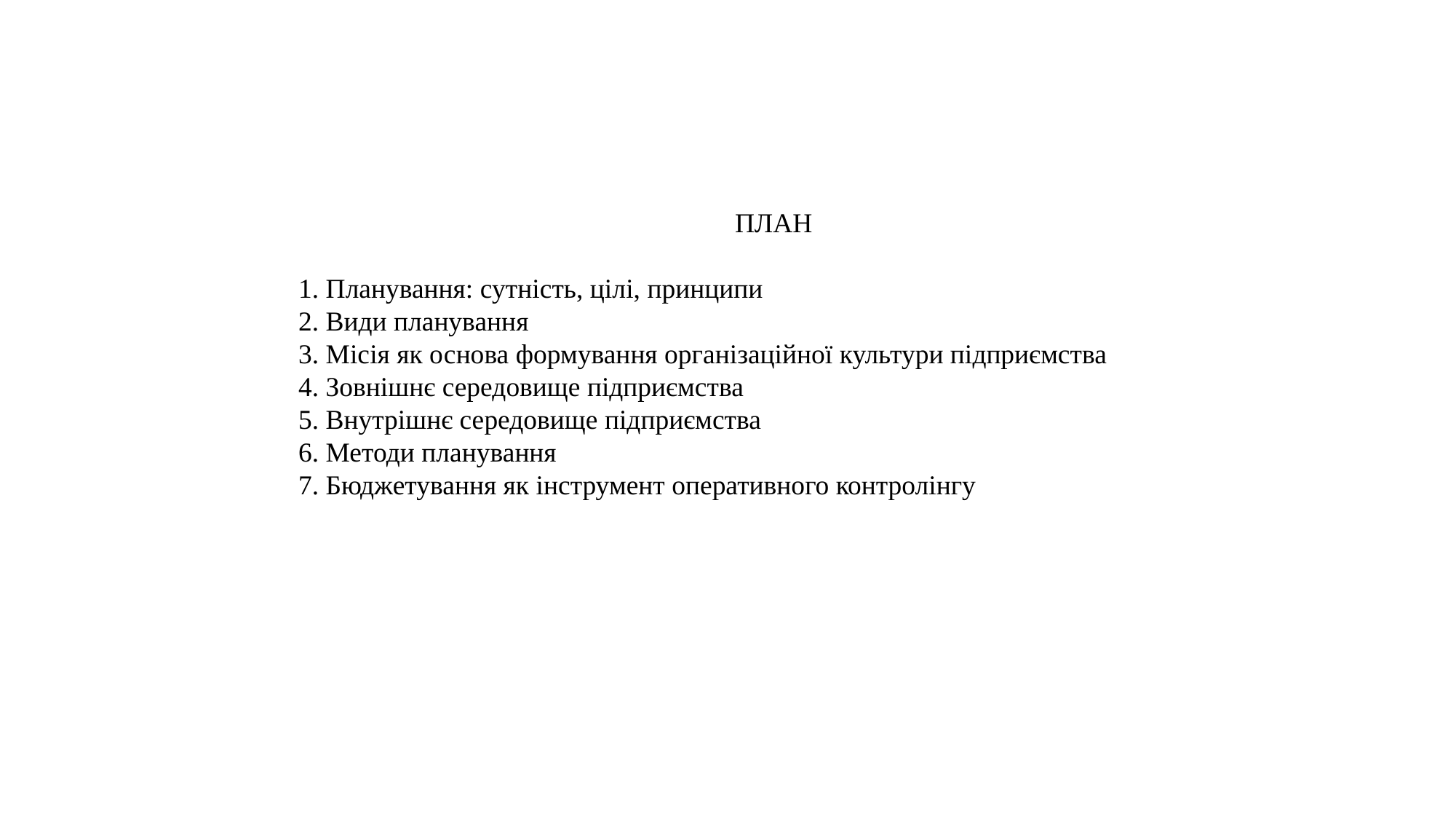

ПЛАН

1. Планування: сутність, цілі, принципи
2. Види планування
3. Місія як основа формування організаційної культури підприємства
4. Зовнішнє середовище підприємства
5. Внутрішнє середовище підприємства
6. Методи планування
7. Бюджетування як інструмент оперативного контролінгу